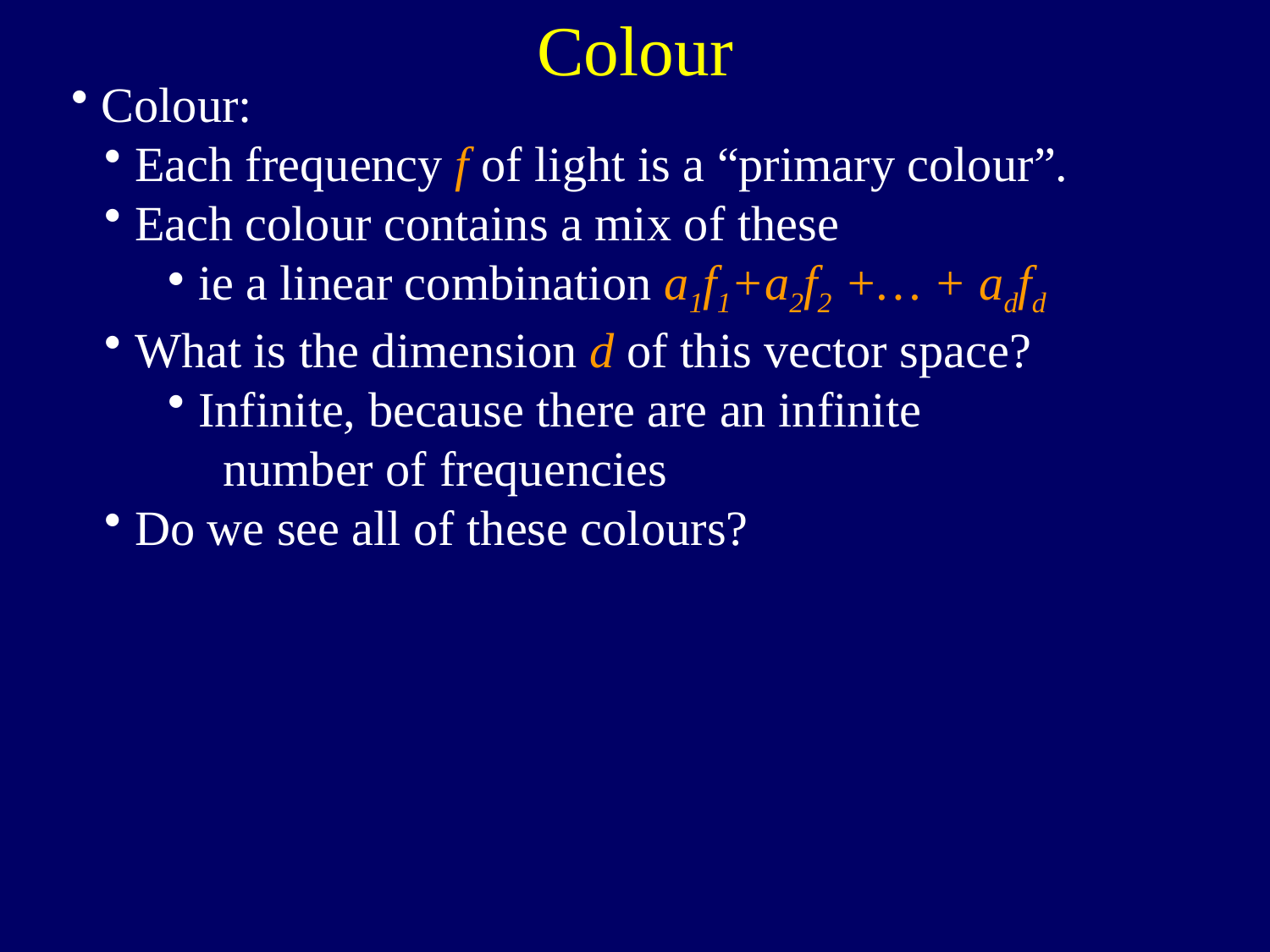

Colour
Colour:
Each frequency f of light is a “primary colour”.
Each colour contains a mix of these
ie a linear combination a1f1+a2f2 +… + adfd
What is the dimension d of this vector space?
Infinite, because there are an infinite
  number of frequencies
Do we see all of these colours?